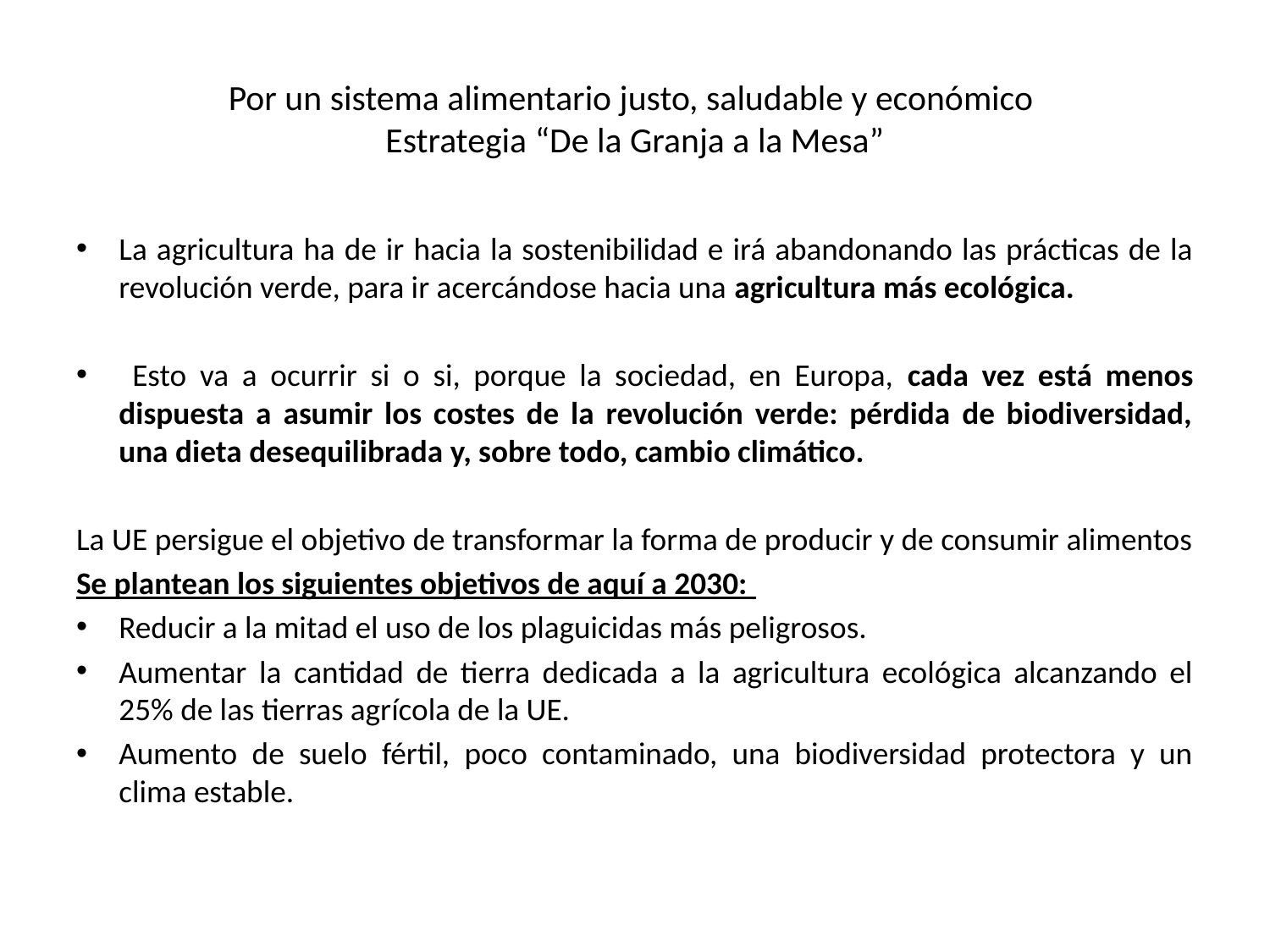

# Por un sistema alimentario justo, saludable y económico Estrategia “De la Granja a la Mesa”
La agricultura ha de ir hacia la sostenibilidad e irá abandonando las prácticas de la revolución verde, para ir acercándose hacia una agricultura más ecológica.

 Esto va a ocurrir si o si, porque la sociedad, en Europa, cada vez está menos dispuesta a asumir los costes de la revolución verde: pérdida de biodiversidad, una dieta desequilibrada y, sobre todo, cambio climático.

La UE persigue el objetivo de transformar la forma de producir y de consumir alimentos
Se plantean los siguientes objetivos de aquí a 2030:
Reducir a la mitad el uso de los plaguicidas más peligrosos.
Aumentar la cantidad de tierra dedicada a la agricultura ecológica alcanzando el 25% de las tierras agrícola de la UE.
Aumento de suelo fértil, poco contaminado, una biodiversidad protectora y un clima estable.